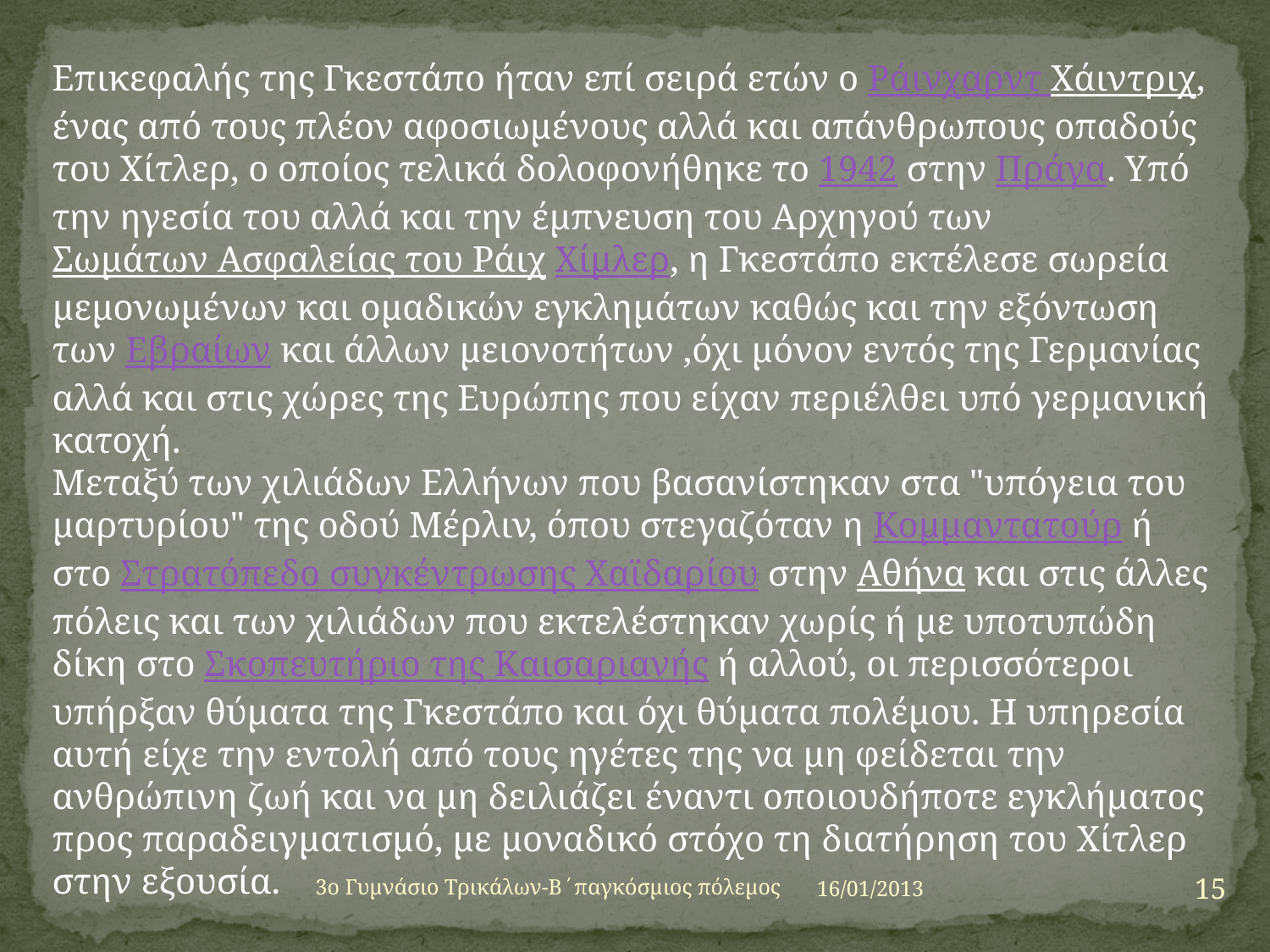

Επικεφαλής της Γκεστάπο ήταν επί σειρά ετών ο Ράινχαρντ Χάιντριχ, ένας από τους πλέον αφοσιωμένους αλλά και απάνθρωπους οπαδούς του Χίτλερ, ο οποίος τελικά δολοφονήθηκε το 1942 στην Πράγα. Υπό την ηγεσία του αλλά και την έμπνευση του Αρχηγού των Σωμάτων Ασφαλείας του Ράιχ Χίμλερ, η Γκεστάπο εκτέλεσε σωρεία μεμονωμένων και ομαδικών εγκλημάτων καθώς και την εξόντωση των Εβραίων και άλλων μειονοτήτων ,όχι μόνον εντός της Γερμανίας αλλά και στις χώρες της Ευρώπης που είχαν περιέλθει υπό γερμανική κατοχή.
Μεταξύ των χιλιάδων Ελλήνων που βασανίστηκαν στα "υπόγεια του μαρτυρίου" της οδού Μέρλιν, όπου στεγαζόταν η Κομμαντατούρ ή στο Στρατόπεδο συγκέντρωσης Χαϊδαρίου στην Αθήνα και στις άλλες πόλεις και των χιλιάδων που εκτελέστηκαν χωρίς ή με υποτυπώδη δίκη στο Σκοπευτήριο της Καισαριανής ή αλλού, οι περισσότεροι υπήρξαν θύματα της Γκεστάπο και όχι θύματα πολέμου. Η υπηρεσία αυτή είχε την εντολή από τους ηγέτες της να μη φείδεται την ανθρώπινη ζωή και να μη δειλιάζει έναντι οποιουδήποτε εγκλήματος προς παραδειγματισμό, με μοναδικό στόχο τη διατήρηση του Χίτλερ στην εξουσία.
15
3ο Γυμνάσιο Τρικάλων-Β΄παγκόσμιος πόλεμος
16/01/2013